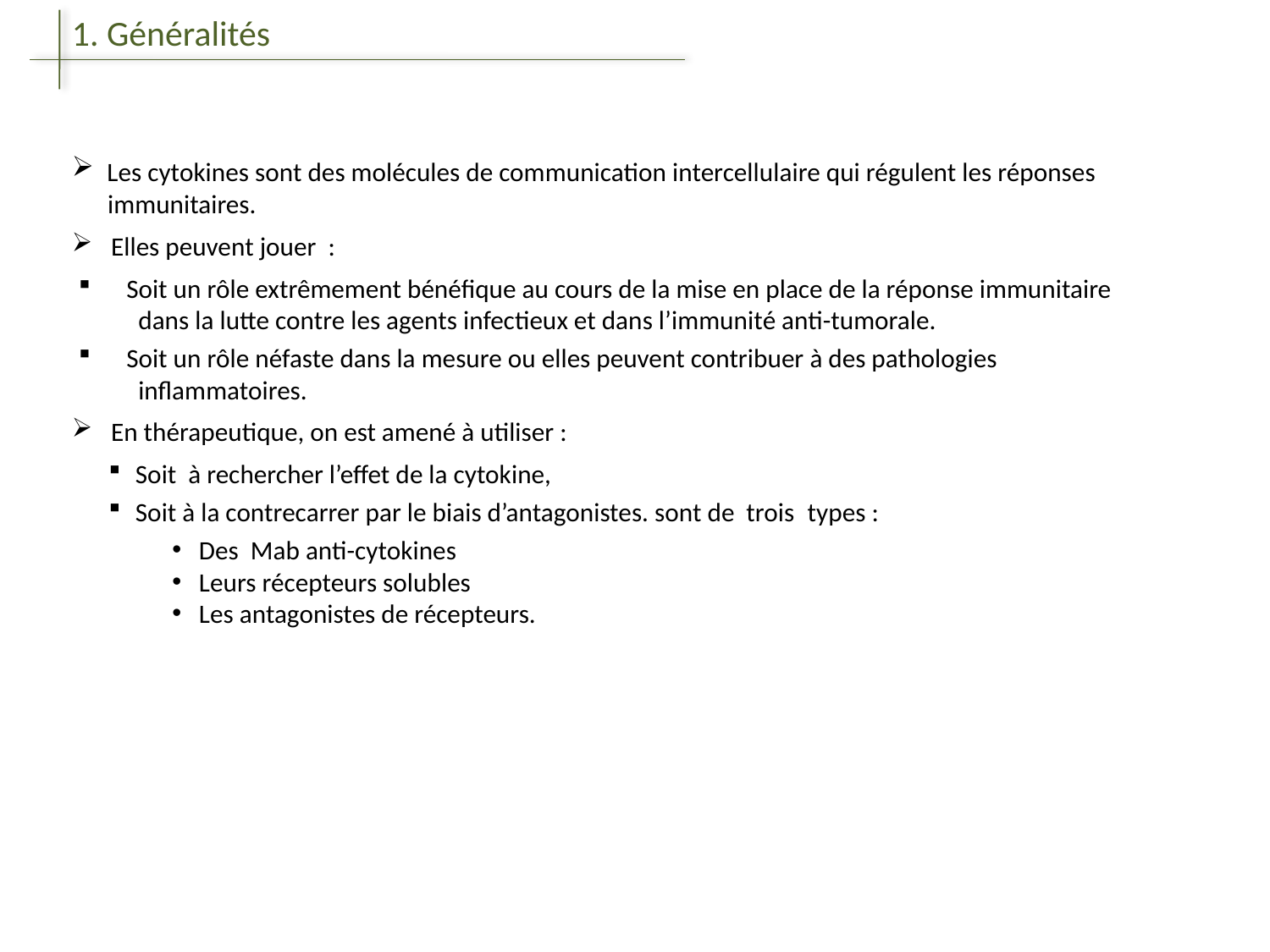

1. Généralités
  Les cytokines sont des molécules de communication intercellulaire qui régulent les réponses
      immunitaires.

   Elles peuvent jouer  :

   Soit un rôle extrêmement bénéfique au cours de la mise en place de la réponse immunitaire
     dans la lutte contre les agents infectieux et dans l’immunité anti-tumorale.

   Soit un rôle néfaste dans la mesure ou elles peuvent contribuer à des pathologies
     inflammatoires.

   En thérapeutique, on est amené à utiliser :

Soit  à rechercher l’effet de la cytokine,

Soit à la contrecarrer par le biais d’antagonistes. sont de  trois  types :

Des  Mab anti-cytokines
Leurs récepteurs solubles
Les antagonistes de récepteurs.